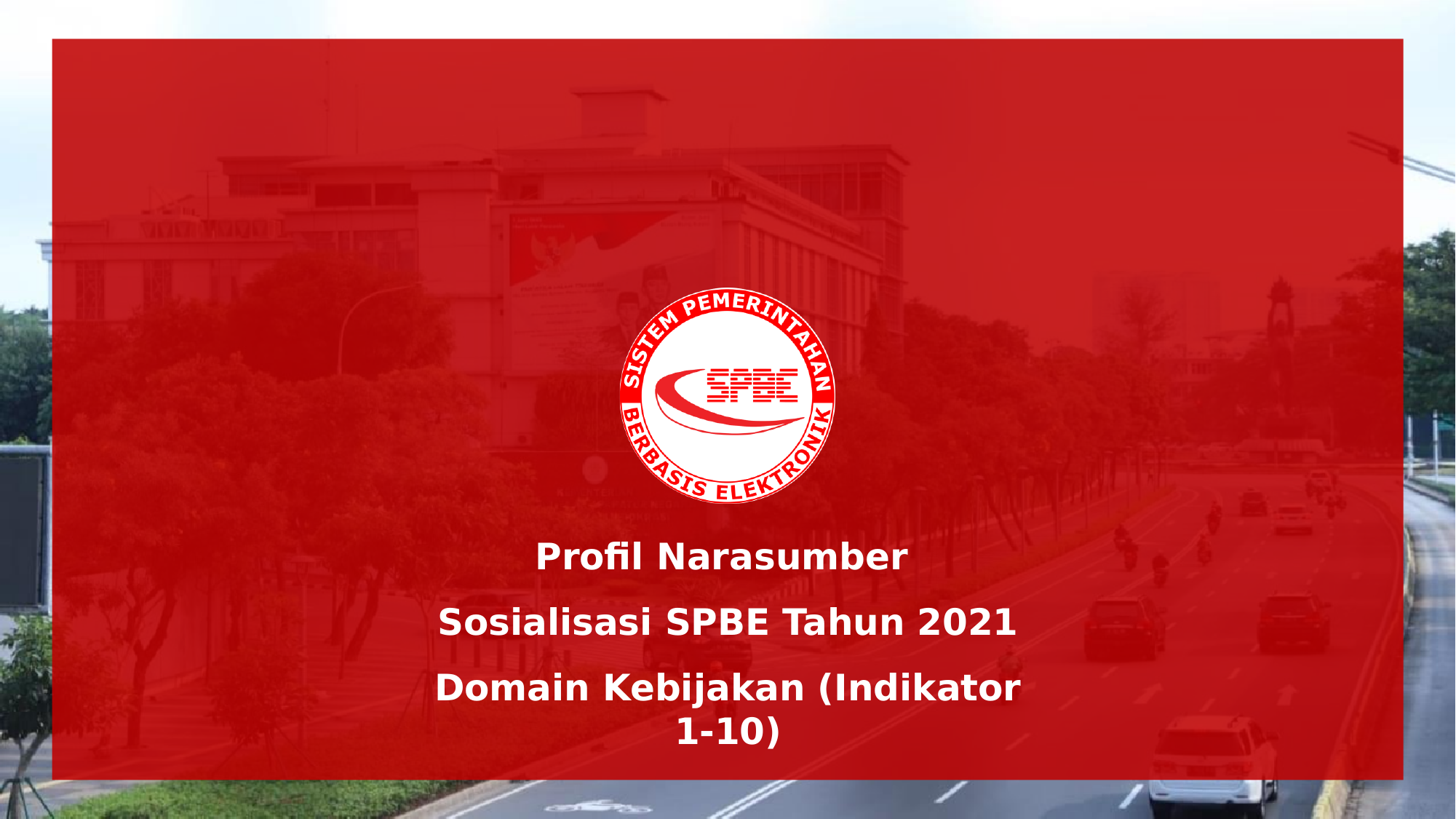

Profil Narasumber  Sosialisasi SPBE Tahun 2021
Domain Kebijakan (Indikator 1-10)